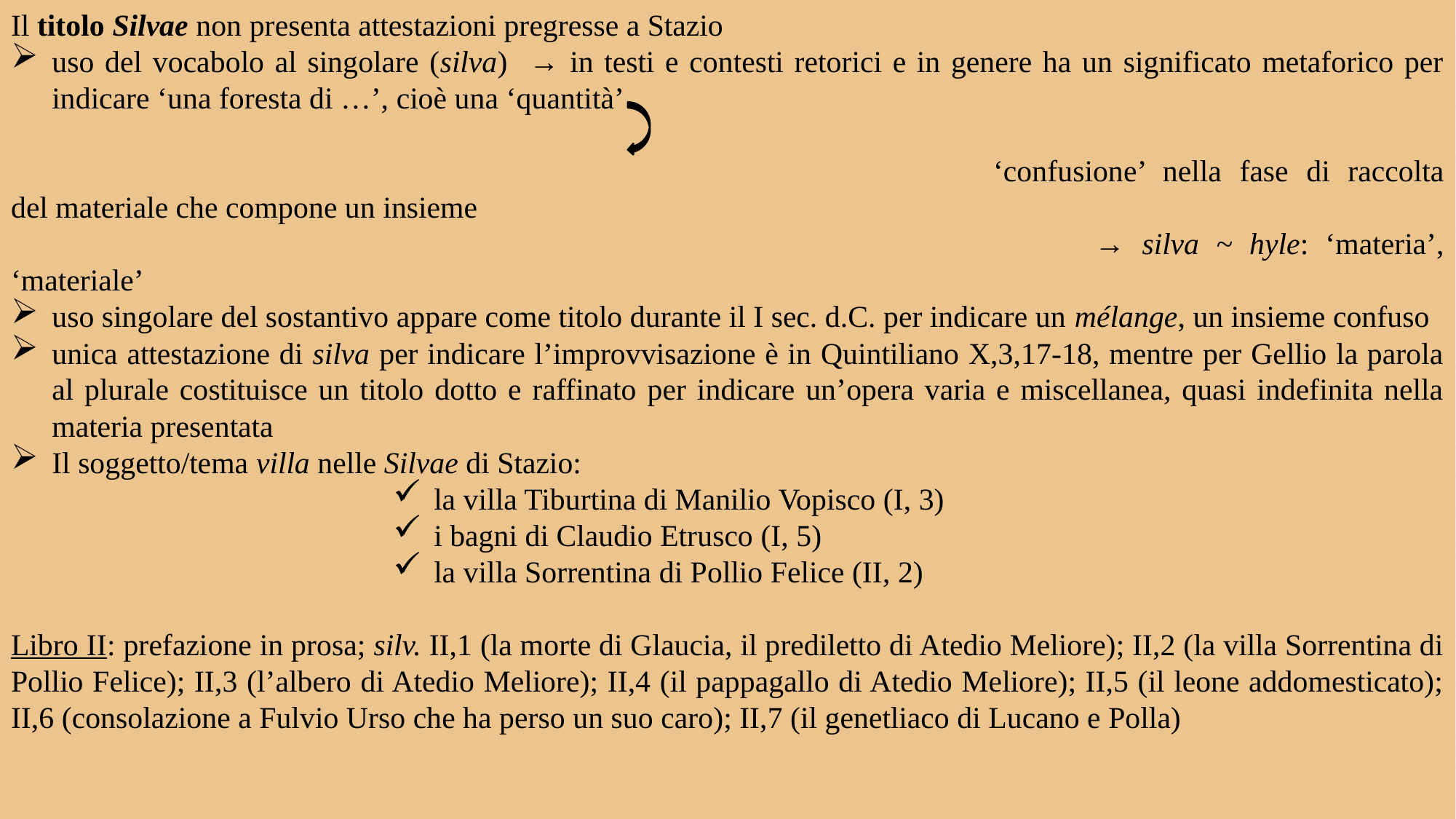

Il titolo Silvae non presenta attestazioni pregresse a Stazio
uso del vocabolo al singolare (silva)  → in testi e contesti retorici e in genere ha un significato metaforico per indicare ‘una foresta di …’, cioè una ‘quantità’

									‘confusione’ nella fase di raccolta del materiale che compone un insieme
									      → silva ~ hyle: ‘materia’, ‘materiale’
uso singolare del sostantivo appare come titolo durante il I sec. d.C. per indicare un mélange, un insieme confuso
unica attestazione di silva per indicare l’improvvisazione è in Quintiliano X,3,17-18, mentre per Gellio la parola al plurale costituisce un titolo dotto e raffinato per indicare un’opera varia e miscellanea, quasi indefinita nella materia presentata
Il soggetto/tema villa nelle Silvae di Stazio:
la villa Tiburtina di Manilio Vopisco (I, 3)
i bagni di Claudio Etrusco (I, 5)
la villa Sorrentina di Pollio Felice (II, 2)

Libro II: prefazione in prosa; silv. II,1 (la morte di Glaucia, il prediletto di Atedio Meliore); II,2 (la villa Sorrentina di Pollio Felice); II,3 (l’albero di Atedio Meliore); II,4 (il pappagallo di Atedio Meliore); II,5 (il leone addomesticato); II,6 (consolazione a Fulvio Urso che ha perso un suo caro); II,7 (il genetliaco di Lucano e Polla)